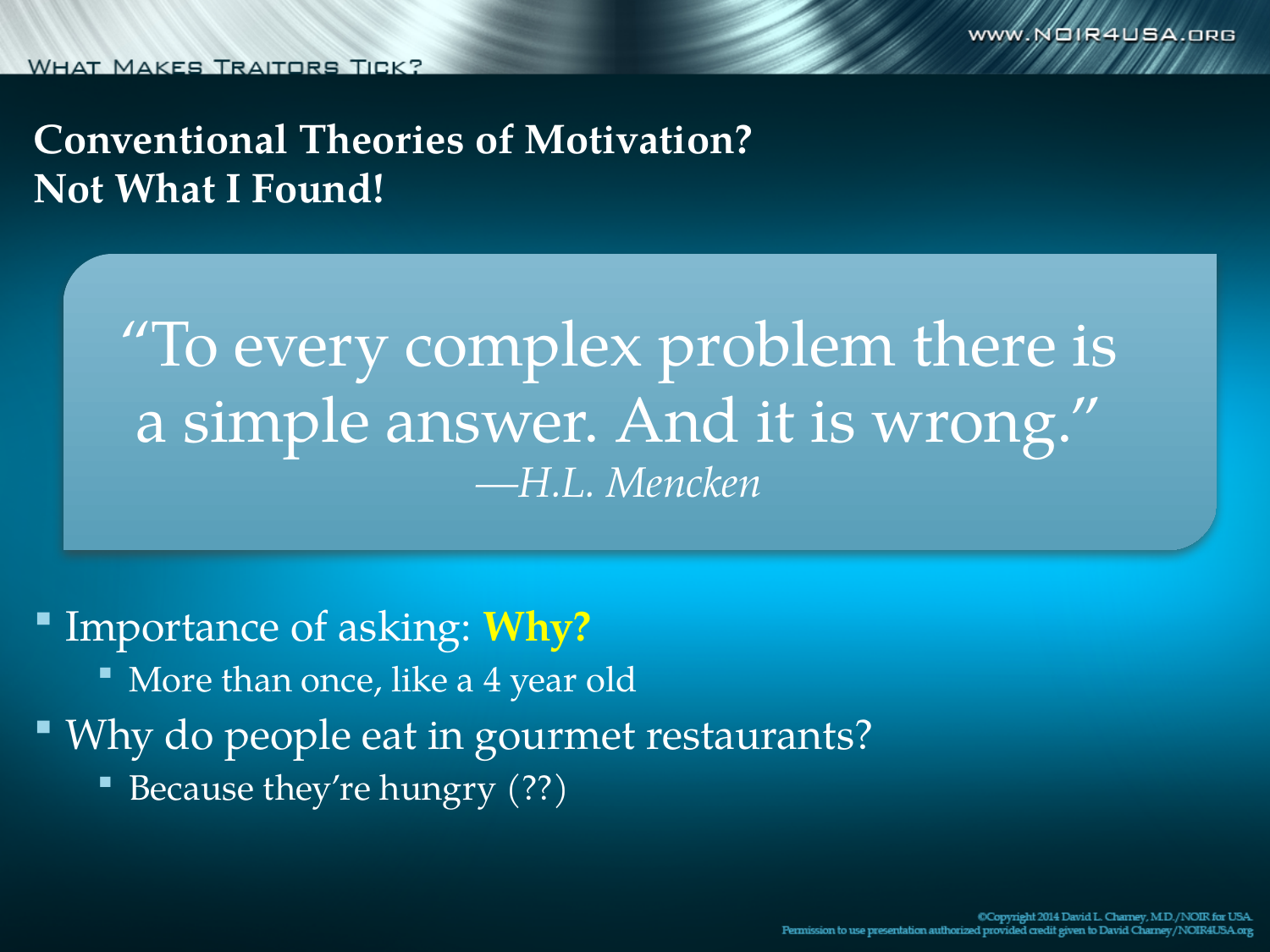

# Conventional Theories of Motivation? Not What I Found!

“To every complex problem there is a simple answer. And it is wrong.”
—H.L. Mencken
Importance of asking: Why?
More than once, like a 4 year old
Why do people eat in gourmet restaurants?
Because they’re hungry (??)